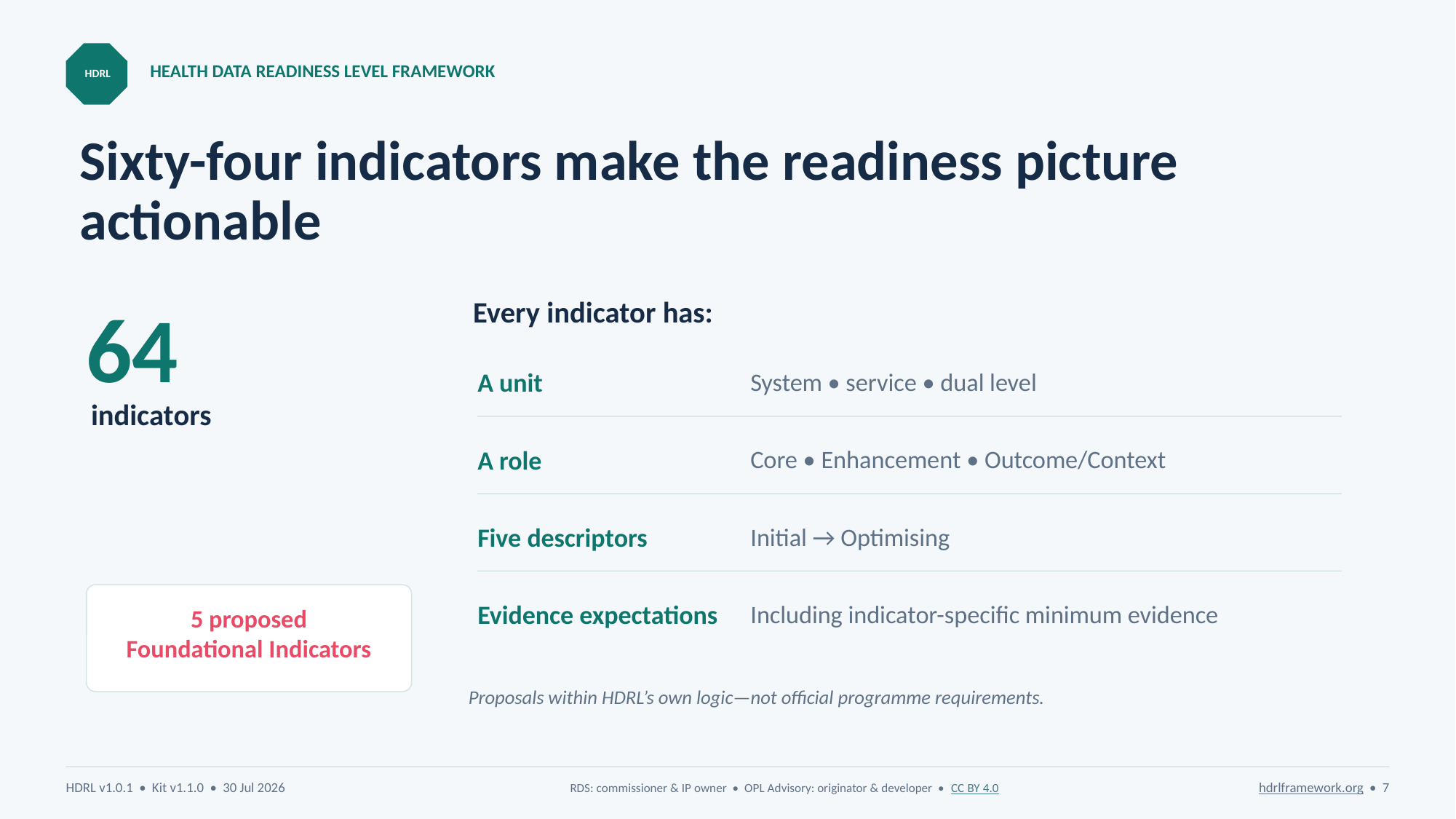

HEALTH DATA READINESS LEVEL FRAMEWORK
HDRL
# Sixty-four indicators make the readiness picture actionable
64
Every indicator has:
A unit
System • service • dual level
indicators

A role
Core • Enhancement • Outcome/Context

Five descriptors
Initial → Optimising

Evidence expectations
Including indicator-specific minimum evidence
5 proposed
Foundational Indicators
Proposals within HDRL’s own logic—not official programme requirements.

HDRL v1.0.1  •  Kit v1.1.0  •  30 Jul 2026
RDS: commissioner & IP owner  •  OPL Advisory: originator & developer  •  CC BY 4.0
hdrlframework.org  •  7